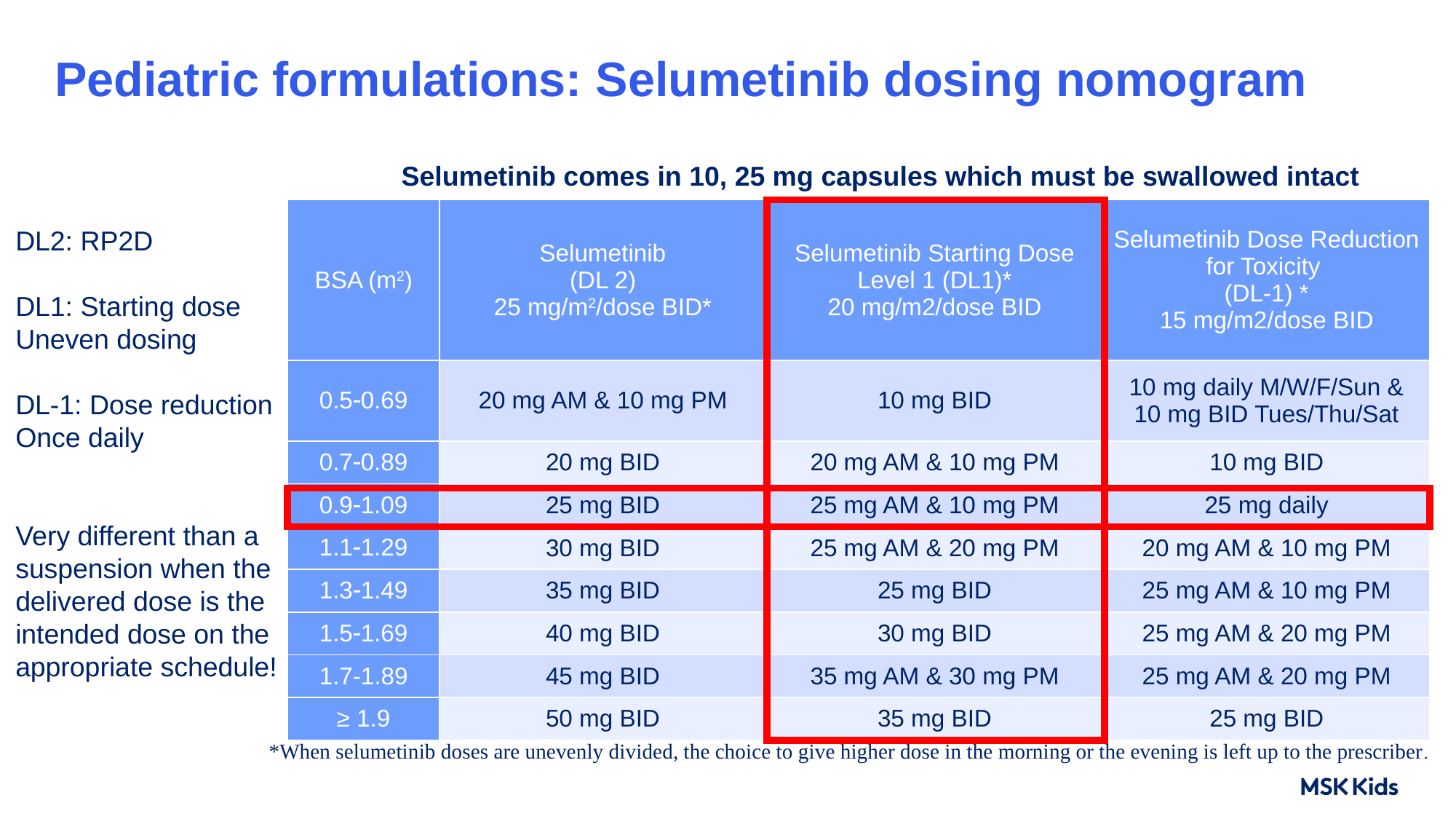

# Pediatric formulations: Selumetinib dosing nomogram
Selumetinib comes in 10, 25 mg capsules which must be swallowed intact
| BSA (m2) | Selumetinib (DL 2) 25 mg/m2/dose BID\* | Selumetinib Starting Dose Level 1 (DL1)\* 20 mg/m2/dose BID | Selumetinib Dose Reduction for Toxicity (DL-1) \* 15 mg/m2/dose BID |
| --- | --- | --- | --- |
| 0.5−0.69 | 20 mg AM & 10 mg PM | 10 mg BID | 10 mg daily M/W/F/Sun & 10 mg BID Tues/Thu/Sat |
| 0.7−0.89 | 20 mg BID | 20 mg AM & 10 mg PM | 10 mg BID |
| 0.9−1.09 | 25 mg BID | 25 mg AM & 10 mg PM | 25 mg daily |
| 1.1−1.29 | 30 mg BID | 25 mg AM & 20 mg PM | 20 mg AM & 10 mg PM |
| 1.3−1.49 | 35 mg BID | 25 mg BID | 25 mg AM & 10 mg PM |
| 1.5−1.69 | 40 mg BID | 30 mg BID | 25 mg AM & 20 mg PM |
| 1.7-1.89 | 45 mg BID | 35 mg AM & 30 mg PM | 25 mg AM & 20 mg PM |
| ≥ 1.9 | 50 mg BID | 35 mg BID | 25 mg BID |

DL2: RP2D

DL1: Starting dose
Uneven dosing

DL-1: Dose reduction
Once daily

Very different than a suspension when the
delivered dose is the intended dose on the appropriate schedule!

*When selumetinib doses are unevenly divided, the choice to give higher dose in the morning or the evening is left up to the prescriber.